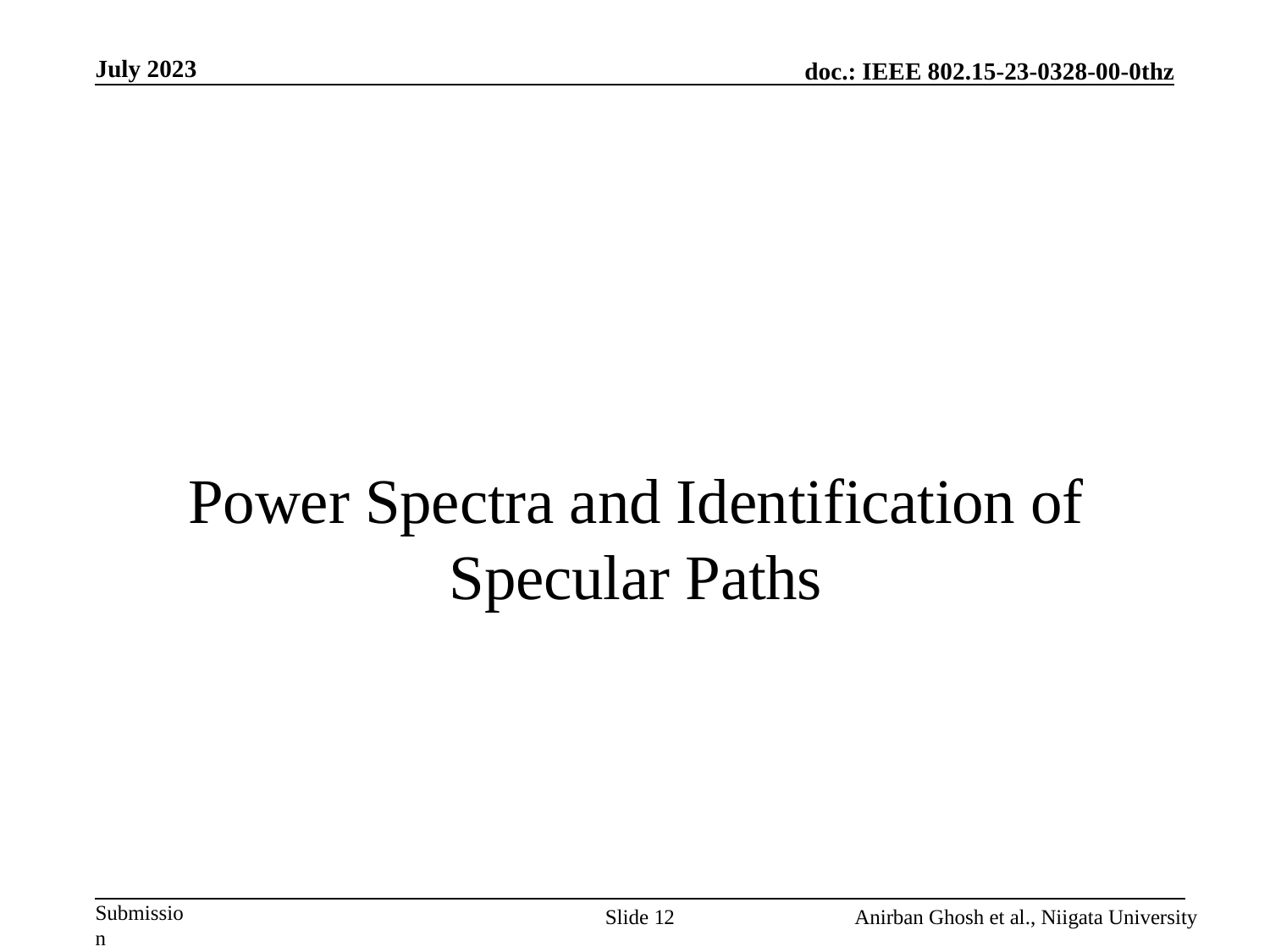

# Power Spectra and Identification of Specular Paths
Slide 12